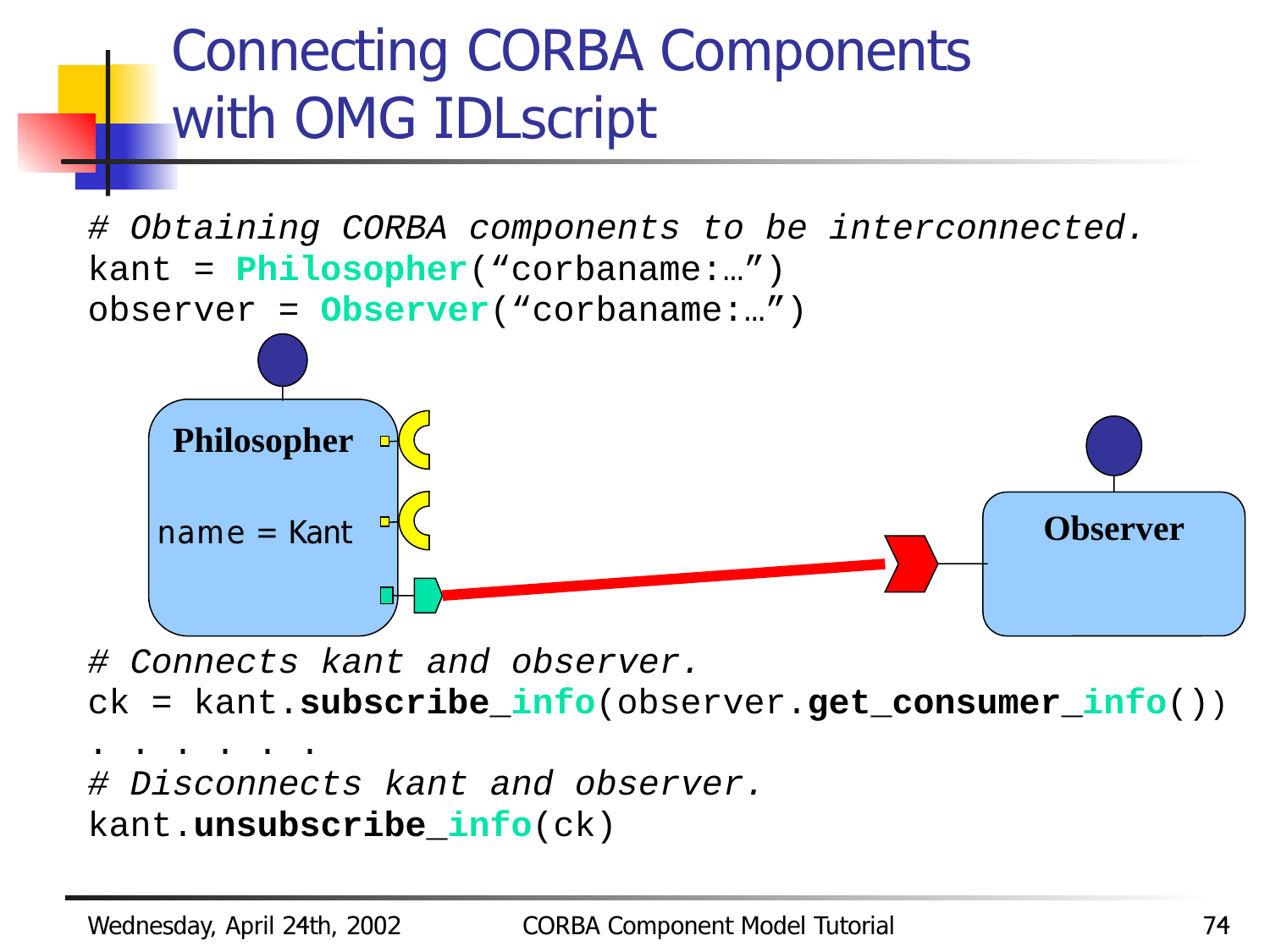

# Connecting CORBA Components with OMG IDLscript
# Obtaining CORBA components to be interconnected.
kant = Philosopher(“corbaname:…”)
observer = Observer(“corbaname:…”)

# Connects kant and observer.
ck = kant.subscribe_info(observer.get_consumer_info())
. . . . . .
# Disconnects kant and observer.
kant.unsubscribe_info(ck)

Philosopher

name = Kant

Observer

Wednesday, April 24th, 2002
CORBA Component Model Tutorial
74